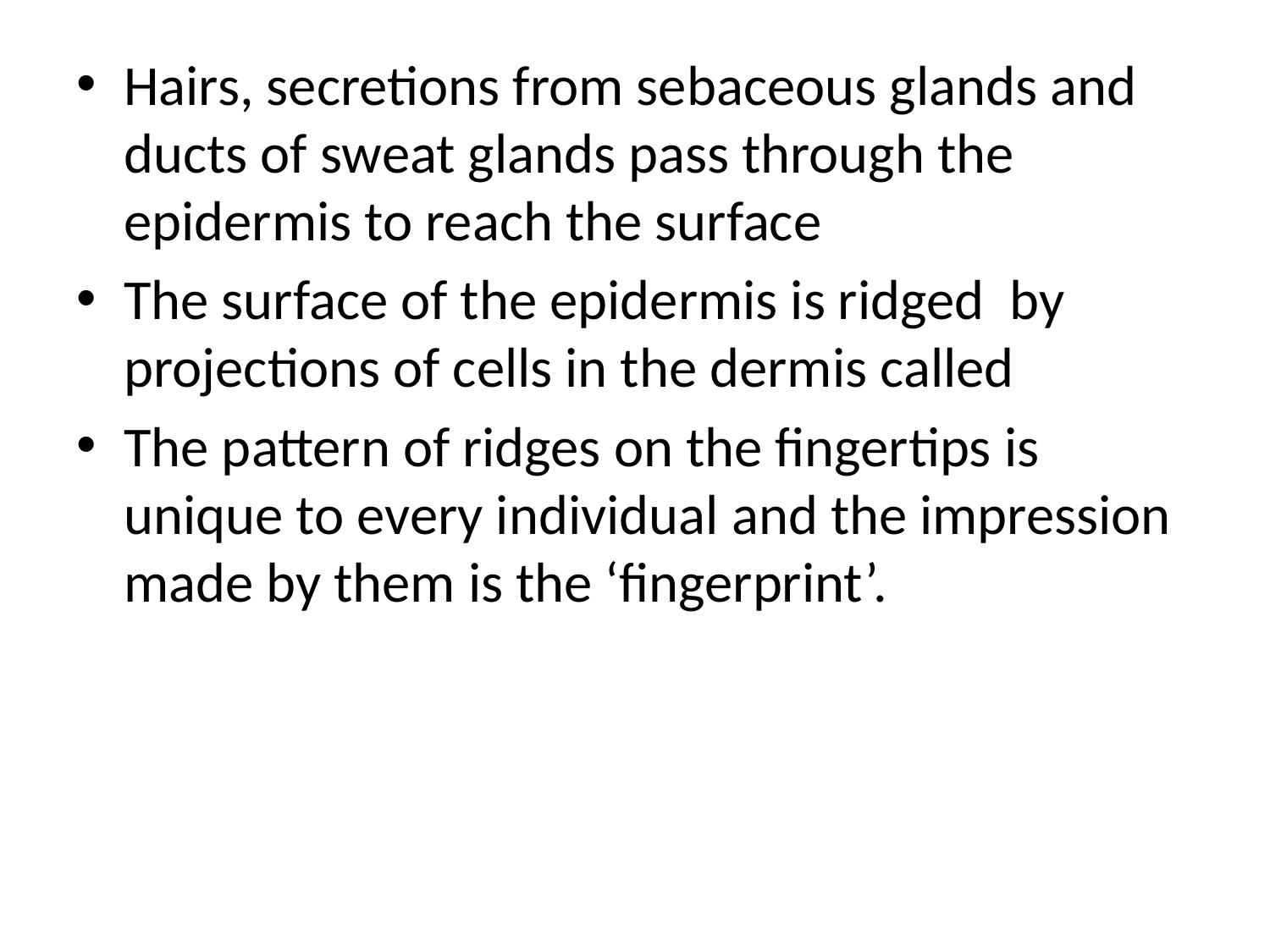

Hairs, secretions from sebaceous glands and ducts of sweat glands pass through the epidermis to reach the surface
The surface of the epidermis is ridged  by projections of cells in the dermis called
The pattern of ridges on the fingertips is unique to every individual and the impression made by them is the ‘fingerprint’.